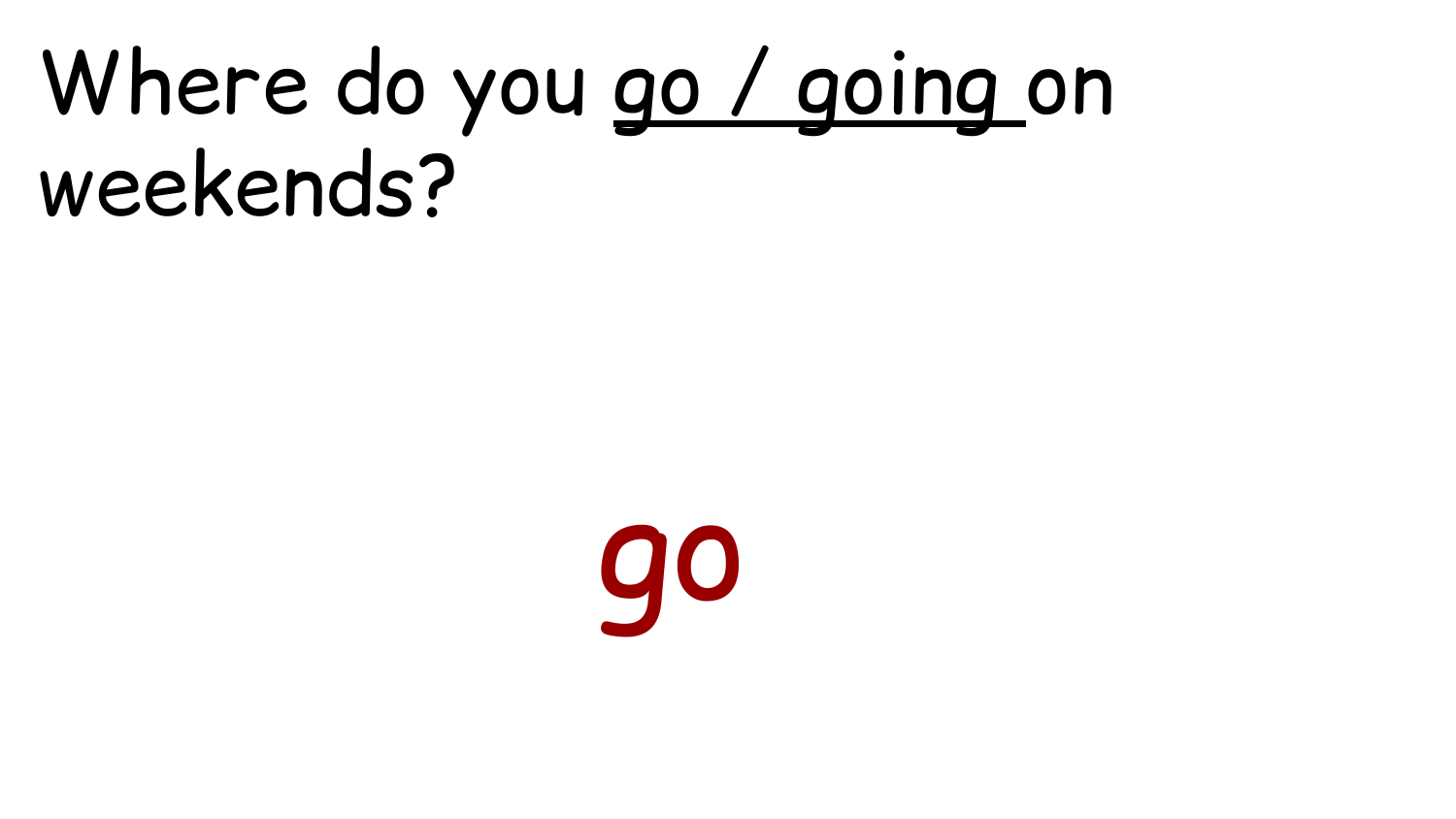

# Where do you go / going on weekends?

go